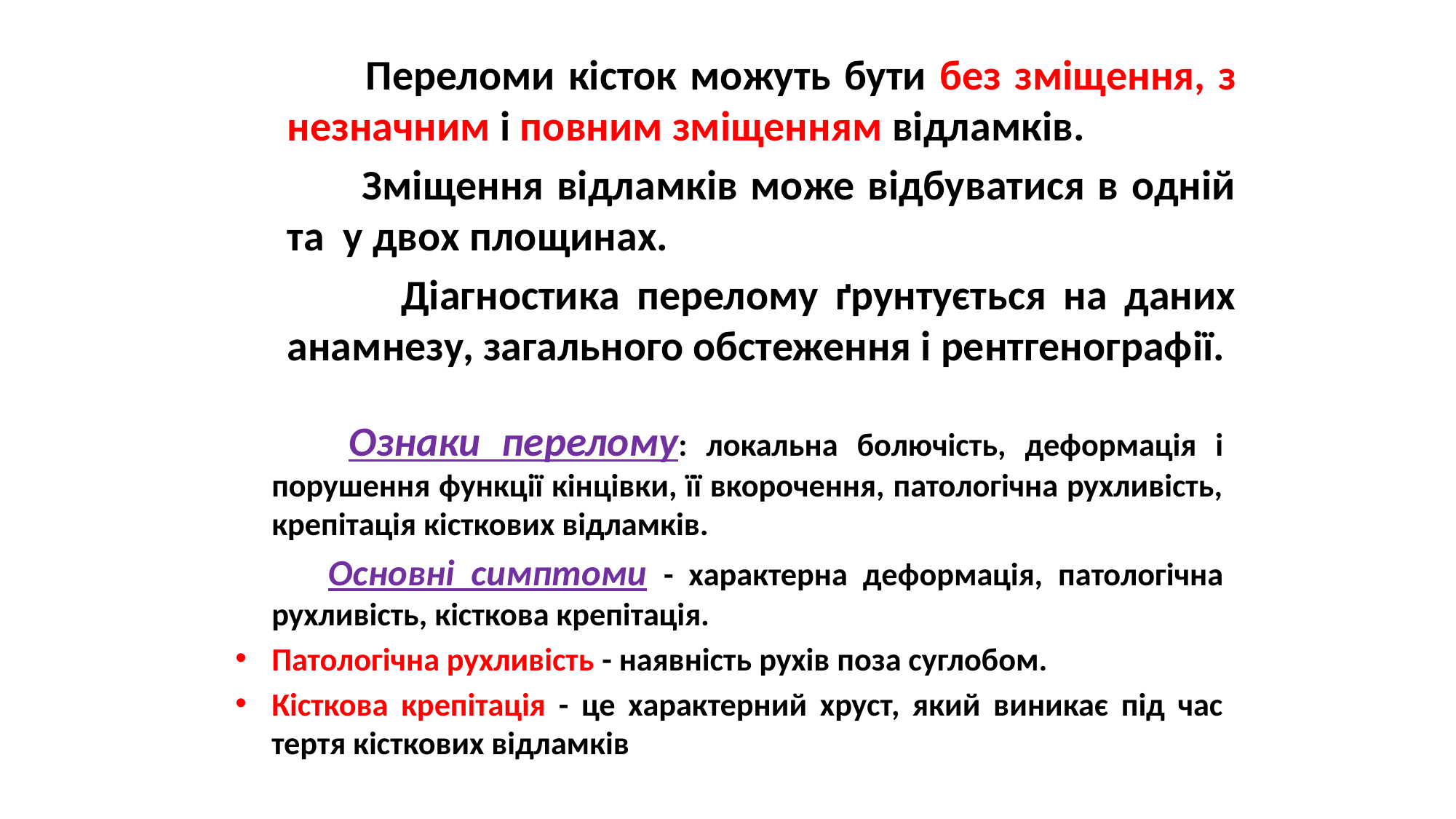

Переломи кісток можуть бути без зміщення, з незначним і повним зміщенням відламків.
         Зміщення відламків може відбуватися в одній та  у двох площинах.
         Діагностика перелому ґрунтується на даних анамнезу, загального обстеження і рентгенографії.
      Ознаки перелому: локальна болючість, деформація і порушення функції кінцівки, її вкорочення, патологічна рухливість, крепітація кісткових відламків.
      Основні симптоми - характерна деформація, патологічна рухливість, кісткова крепітація.
Патологічна рухливість - наявність рухів поза суглобом.
Кісткова крепітація - це характерний хруст, який виникає під час тертя кісткових відламків